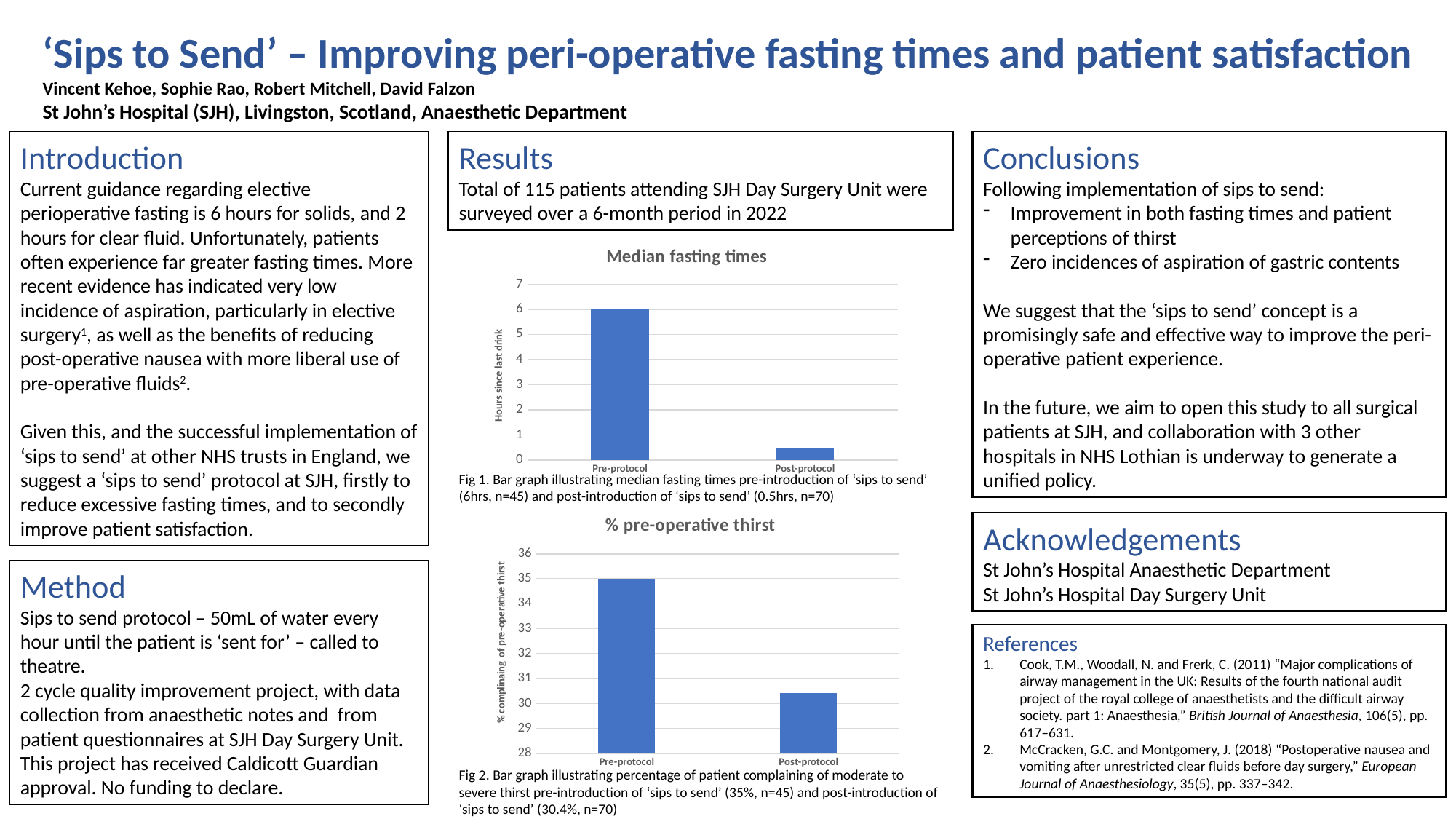

‘Sips to Send’ – Improving peri-operative fasting times and patient satisfaction
Vincent Kehoe, Sophie Rao, Robert Mitchell, David Falzon
St John’s Hospital (SJH), Livingston, Scotland, Anaesthetic Department
Conclusions
Following implementation of sips to send:
Improvement in both fasting times and patient perceptions of thirst
Zero incidences of aspiration of gastric contents

We suggest that the ‘sips to send’ concept is a promisingly safe and effective way to improve the peri-operative patient experience.

In the future, we aim to open this study to all surgical patients at SJH, and collaboration with 3 other hospitals in NHS Lothian is underway to generate a unified policy.
Introduction
Current guidance regarding elective perioperative fasting is 6 hours for solids, and 2 hours for clear fluid. Unfortunately, patients often experience far greater fasting times. More recent evidence has indicated very low incidence of aspiration, particularly in elective surgery1, as well as the benefits of reducing post-operative nausea with more liberal use of pre-operative fluids2.

Given this, and the successful implementation of ‘sips to send’ at other NHS trusts in England, we suggest a ‘sips to send’ protocol at SJH, firstly to reduce excessive fasting times, and to secondly improve patient satisfaction.
Results
Total of 115 patients attending SJH Day Surgery Unit were surveyed over a 6-month period in 2022

### Chart: Median fasting times

| Category |  |
|---|---|
| Pre-protocol | 6.0 |
| Post-protocol | 0.5 |
Fig 1. Bar graph illustrating median fasting times pre-introduction of ‘sips to send’ (6hrs, n=45) and post-introduction of ‘sips to send’ (0.5hrs, n=70)

### Chart: % pre-operative thirst

| Category |  |
|---|---|
| Pre-protocol | 35.0 |
| Post-protocol | 30.43 |
Acknowledgements
St John’s Hospital Anaesthetic Department
St John’s Hospital Day Surgery Unit
Method
Sips to send protocol – 50mL of water every hour until the patient is ‘sent for’ – called to theatre.
2 cycle quality improvement project, with data collection from anaesthetic notes and  from patient questionnaires at SJH Day Surgery Unit.
This project has received Caldicott Guardian approval. No funding to declare.
References
Cook, T.M., Woodall, N. and Frerk, C. (2011) “Major complications of airway management in the UK: Results of the fourth national audit project of the royal college of anaesthetists and the difficult airway society. part 1: Anaesthesia,” British Journal of Anaesthesia, 106(5), pp. 617–631.
McCracken, G.C. and Montgomery, J. (2018) “Postoperative nausea and vomiting after unrestricted clear fluids before day surgery,” European Journal of Anaesthesiology, 35(5), pp. 337–342.
Fig 2. Bar graph illustrating percentage of patient complaining of moderate to severe thirst pre-introduction of ‘sips to send’ (35%, n=45) and post-introduction of ‘sips to send’ (30.4%, n=70)